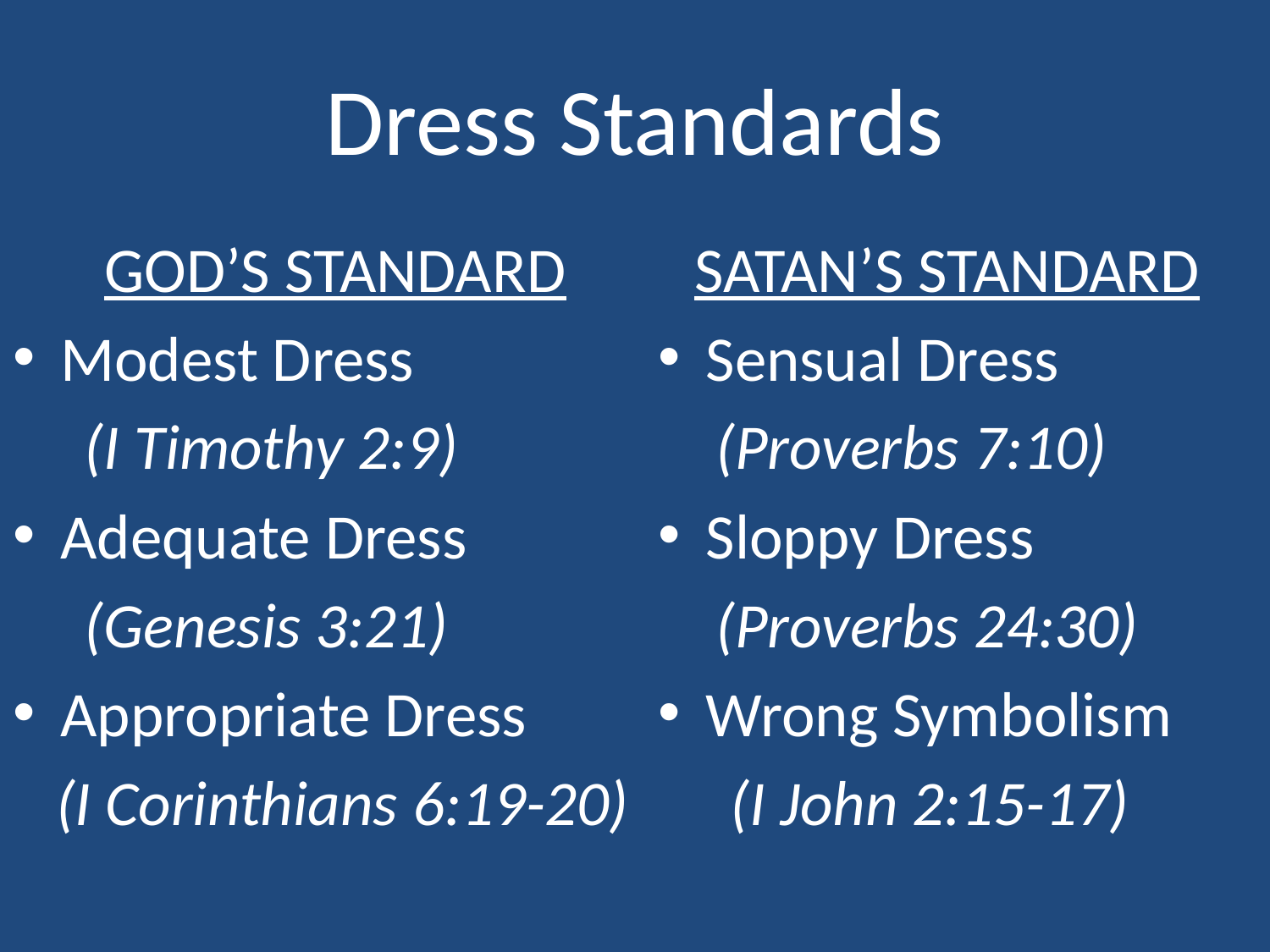

# Dress Standards
 GOD’S STANDARD
Modest Dress
     (I Timothy 2:9)
Adequate Dress
     (Genesis 3:21)
Appropriate Dress
   (I Corinthians 6:19-20)

SATAN’S STANDARD
Sensual Dress
    (Proverbs 7:10)
Sloppy Dress
    (Proverbs 24:30)
Wrong Symbolism
     (I John 2:15-17)